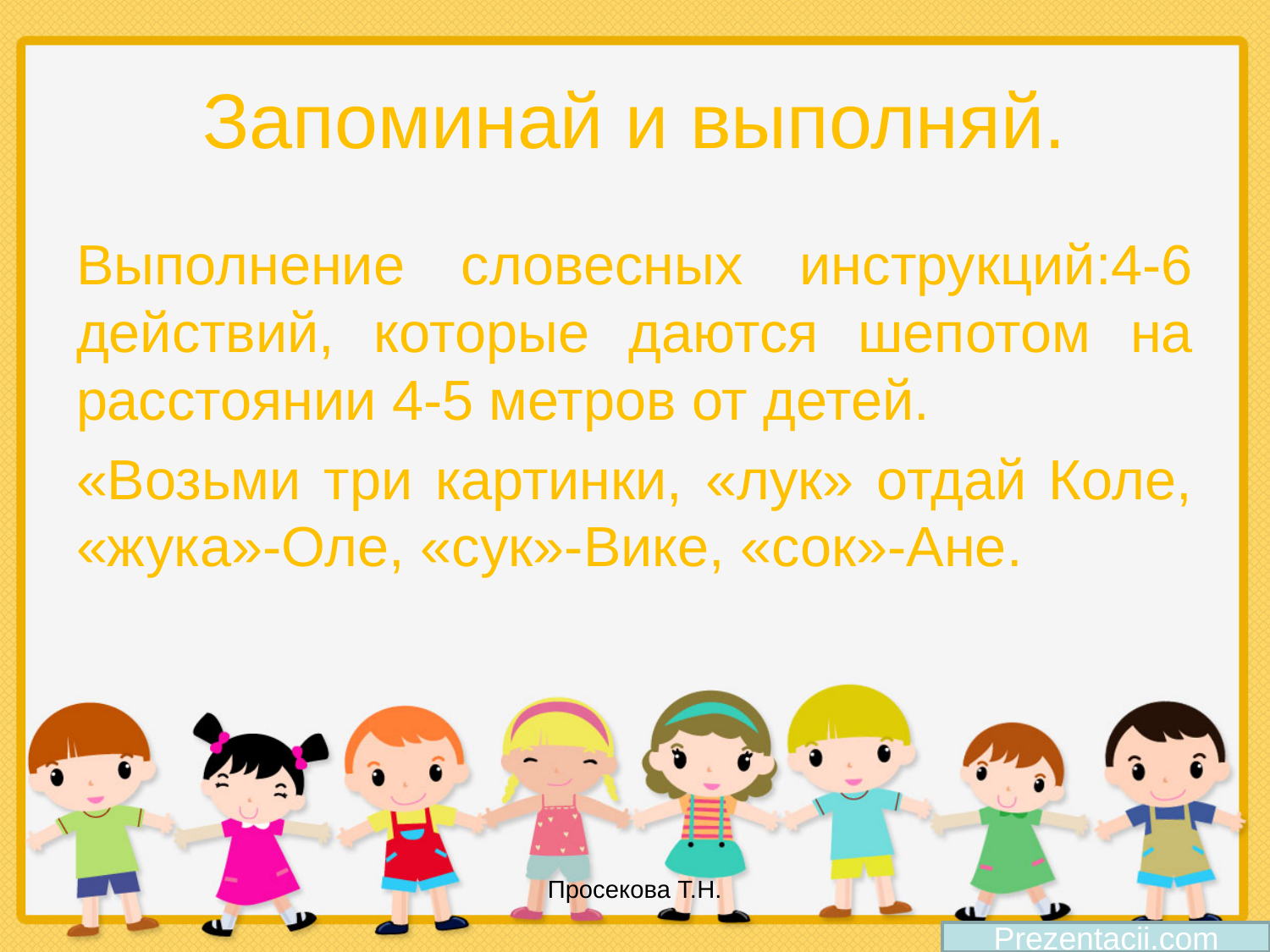

# Запоминай и выполняй.
Выполнение словесных инструкций:4-6 действий, которые даются шепотом на расстоянии 4-5 метров от детей.
«Возьми три картинки, «лук» отдай Коле, «жука»-Оле, «сук»-Вике, «сок»-Ане.

Просекова Т.Н.
Prezentacii.com